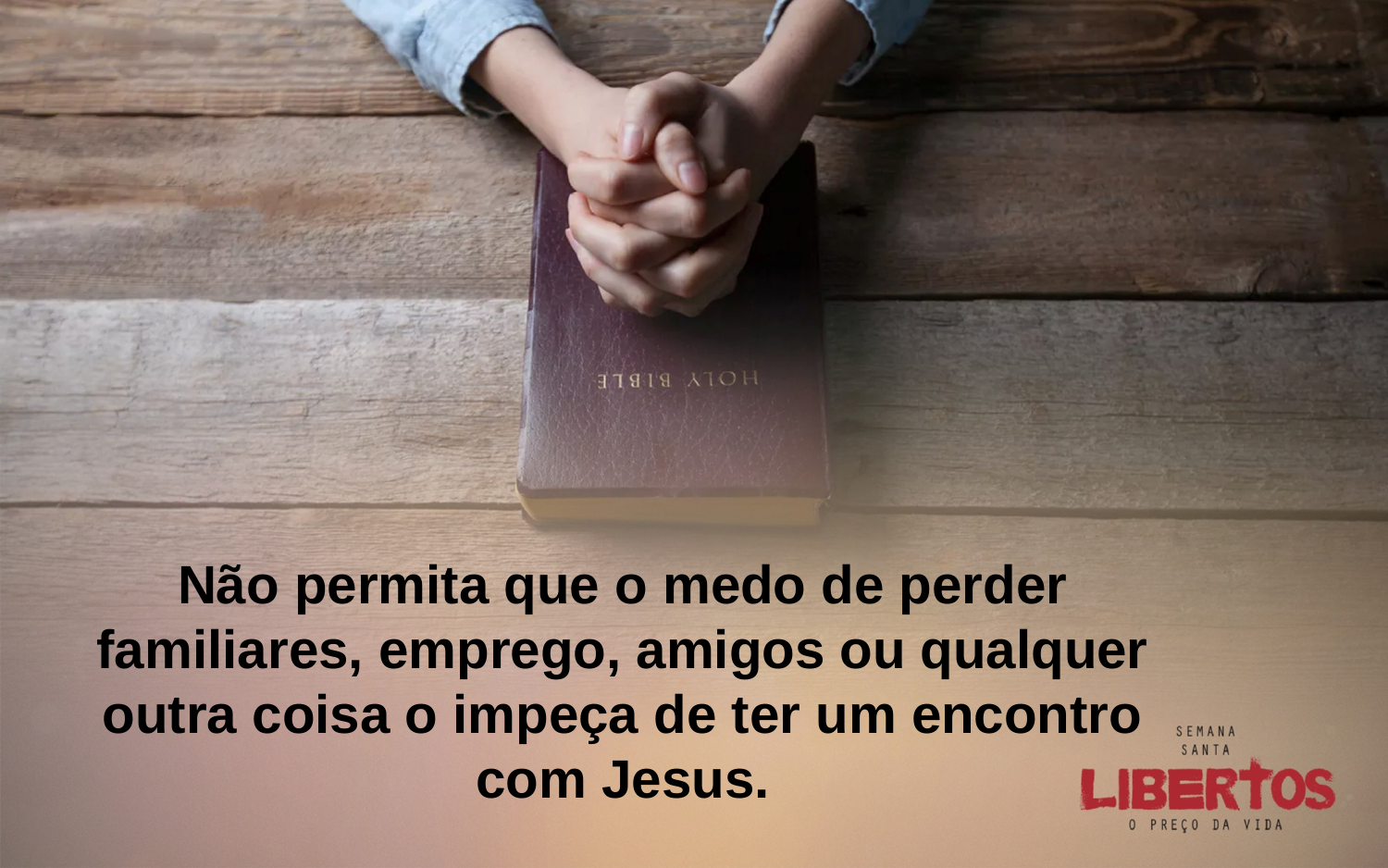

Não permita que o medo de perder familiares, emprego, amigos ou qualquer outra coisa o impeça de ter um encontro com Jesus.